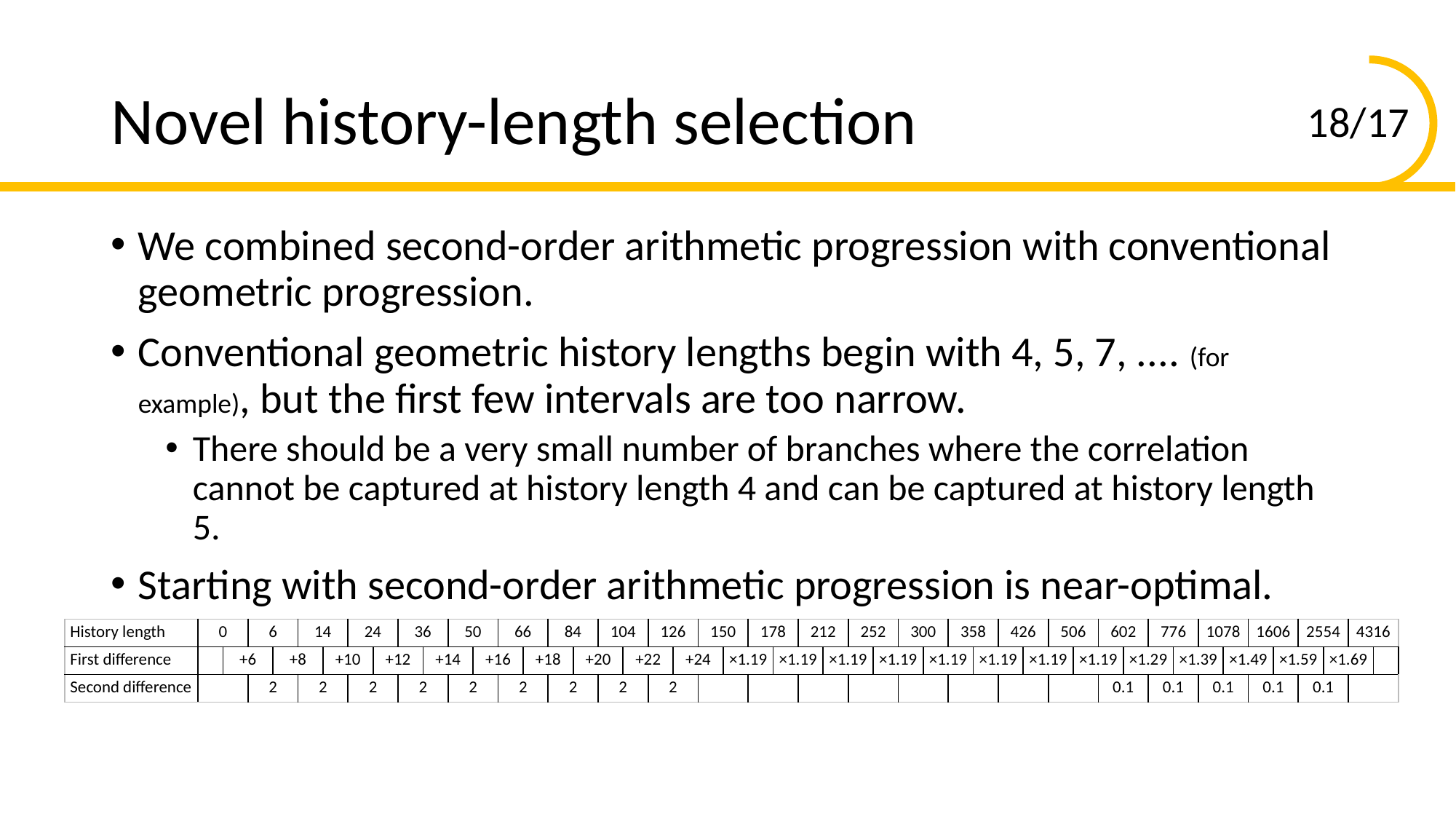

# Novel history-length selection
We combined second-order arithmetic progression with conventional geometric progression.
Conventional geometric history lengths begin with 4, 5, 7, .... (for example), but the first few intervals are too narrow.
There should be a very small number of branches where the correlation cannot be captured at history length 4 and can be captured at history length 5.
Starting with second-order arithmetic progression is near-optimal.
| History length | 0 |  | 6 |  | 14 |  | 24 |  | 36 |  | 50 |  | 66 |  | 84 |  | 104 |  | 126 |  | 150 |  | 178 |  | 212 |  | 252 |  | 300 |  | 358 |  | 426 |  | 506 |  | 602 |  | 776 |  | 1078 |  | 1606 |  | 2554 |  | 4316 |  |
| --- | --- | --- | --- | --- | --- | --- | --- | --- | --- | --- | --- | --- | --- | --- | --- | --- | --- | --- | --- | --- | --- | --- | --- | --- | --- | --- | --- | --- | --- | --- | --- | --- | --- | --- | --- | --- | --- | --- | --- | --- | --- | --- | --- | --- | --- | --- | --- | --- |
| First difference |  | +6 |  | +8 |  | +10 |  | +12 |  | +14 |  | +16 |  | +18 |  | +20 |  | +22 |  | +24 |  | ×1.19 |  | ×1.19 |  | ×1.19 |  | ×1.19 |  | ×1.19 |  | ×1.19 |  | ×1.19 |  | ×1.19 |  | ×1.29 |  | ×1.39 |  | ×1.49 |  | ×1.59 |  | ×1.69 |  |  |
| Second difference |  |  | 2 |  | 2 |  | 2 |  | 2 |  | 2 |  | 2 |  | 2 |  | 2 |  | 2 |  |  |  |  |  |  |  |  |  |  |  |  |  |  |  |  |  | 0.1 |  | 0.1 |  | 0.1 |  | 0.1 |  | 0.1 |  |  |  |